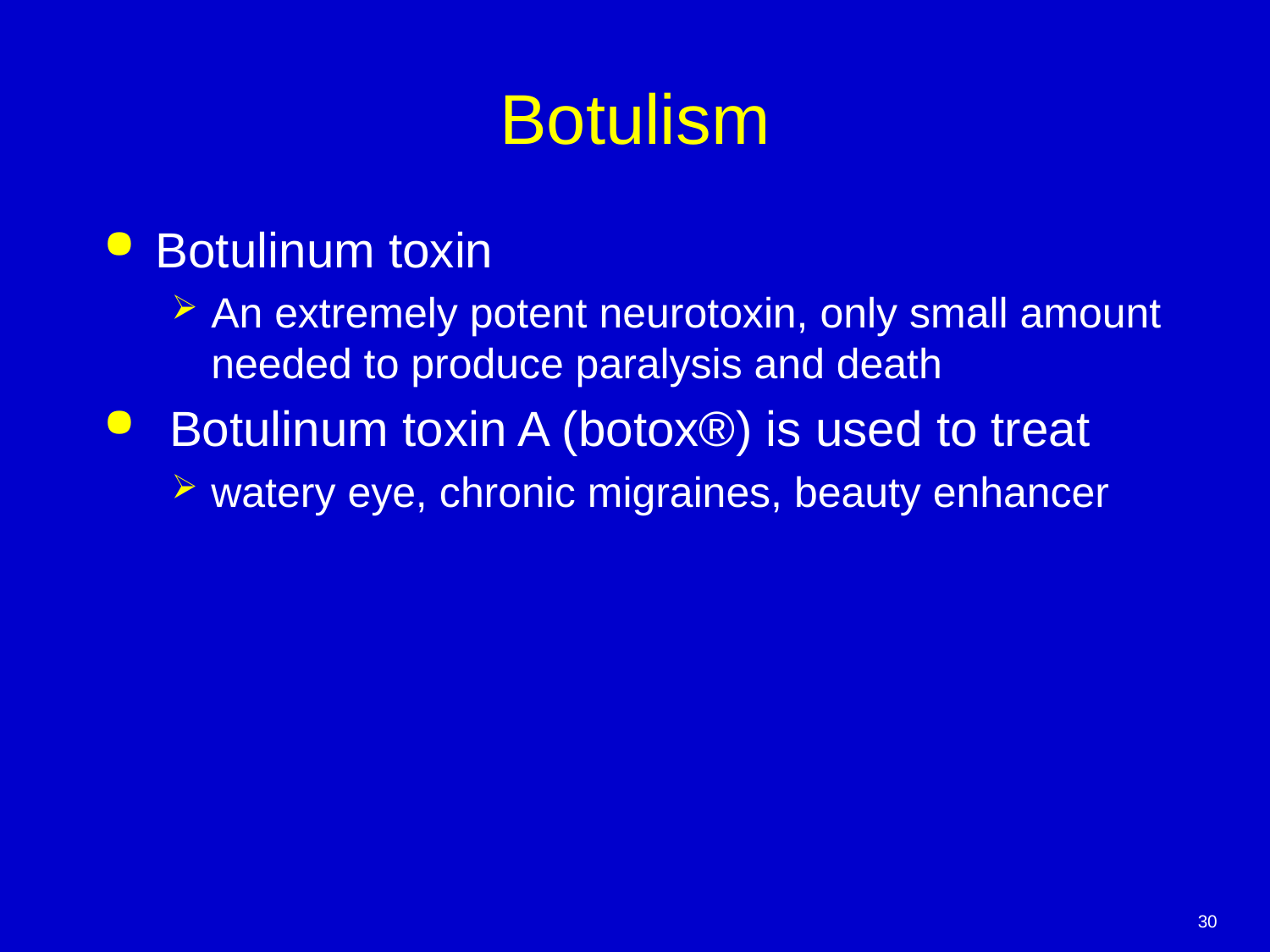

# Botulism
Botulinum toxin
An extremely potent neurotoxin, only small amount needed to produce paralysis and death
 Botulinum toxin A (botox®) is used to treat
watery eye, chronic migraines, beauty enhancer